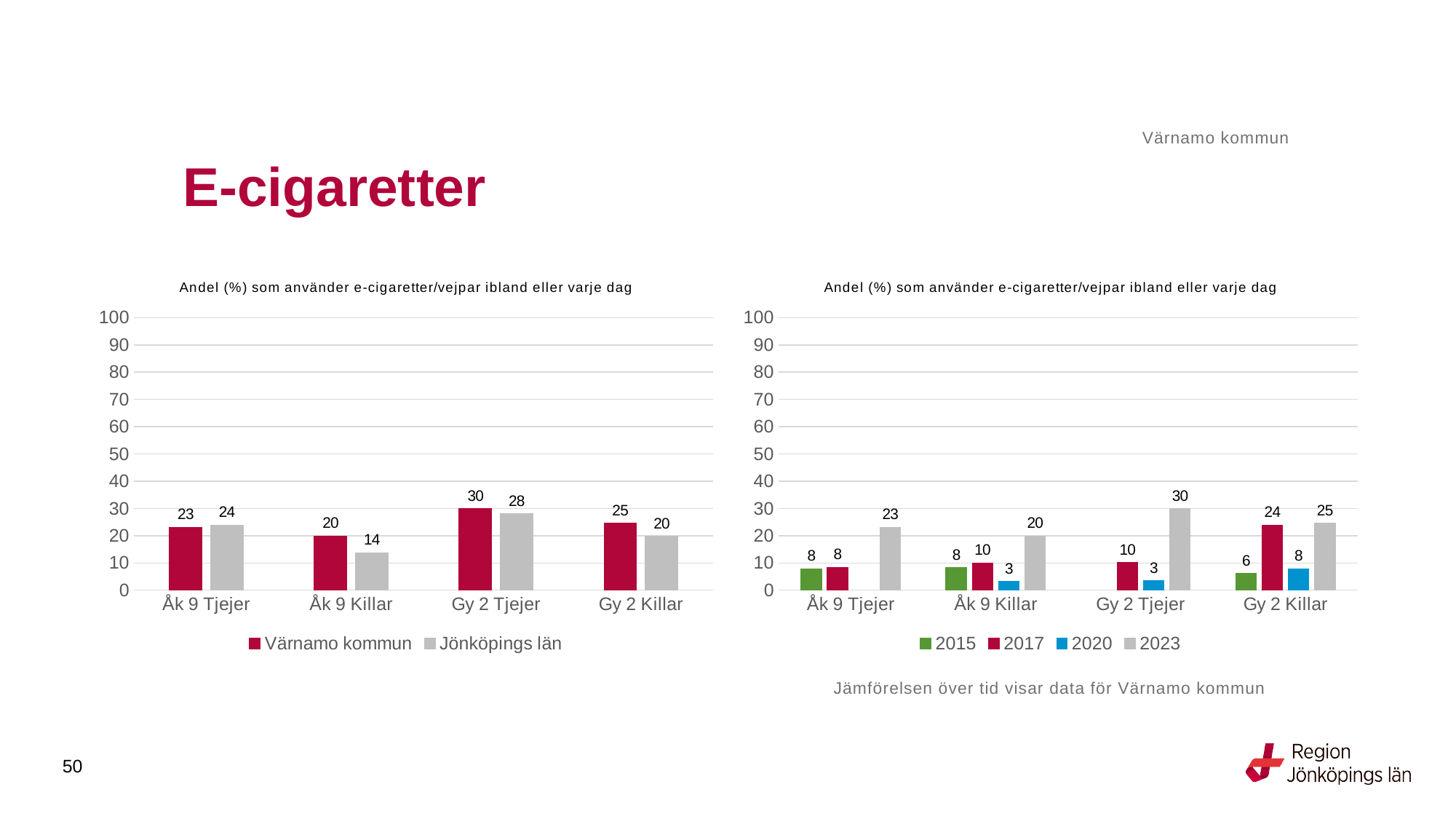

Värnamo kommun
# E-cigaretter

### Chart: Andel (%) som använder e-cigaretter/vejpar ibland eller varje dag

| Category | Värnamo kommun | Jönköpings län |
|---|---|---|
| Åk 9 Tjejer | 23.1405 | 23.8462 |
| Åk 9 Killar | 19.8276 | 13.7191 |
| Gy 2 Tjejer | 29.8969 | 28.1122 |
| Gy 2 Killar | 24.5902 | 19.7174 |

### Chart: Andel (%) som använder e-cigaretter/vejpar ibland eller varje dag

| Category | 2015 | 2017 | 2020 | 2023 |
|---|---|---|---|---|
| Åk 9 Tjejer | 7.874 | 8.3969 | None | 23.1405 |
| Åk 9 Killar | 8.2192 | 9.9338 | 3.2258 | 19.8276 |
| Gy 2 Tjejer | None | 10.101 | 3.4965 | 29.8969 |
| Gy 2 Killar | 6.1224 | 23.8532 | 7.9268 | 24.5902 |
Jämförelsen över tid visar data för Värnamo kommun
50